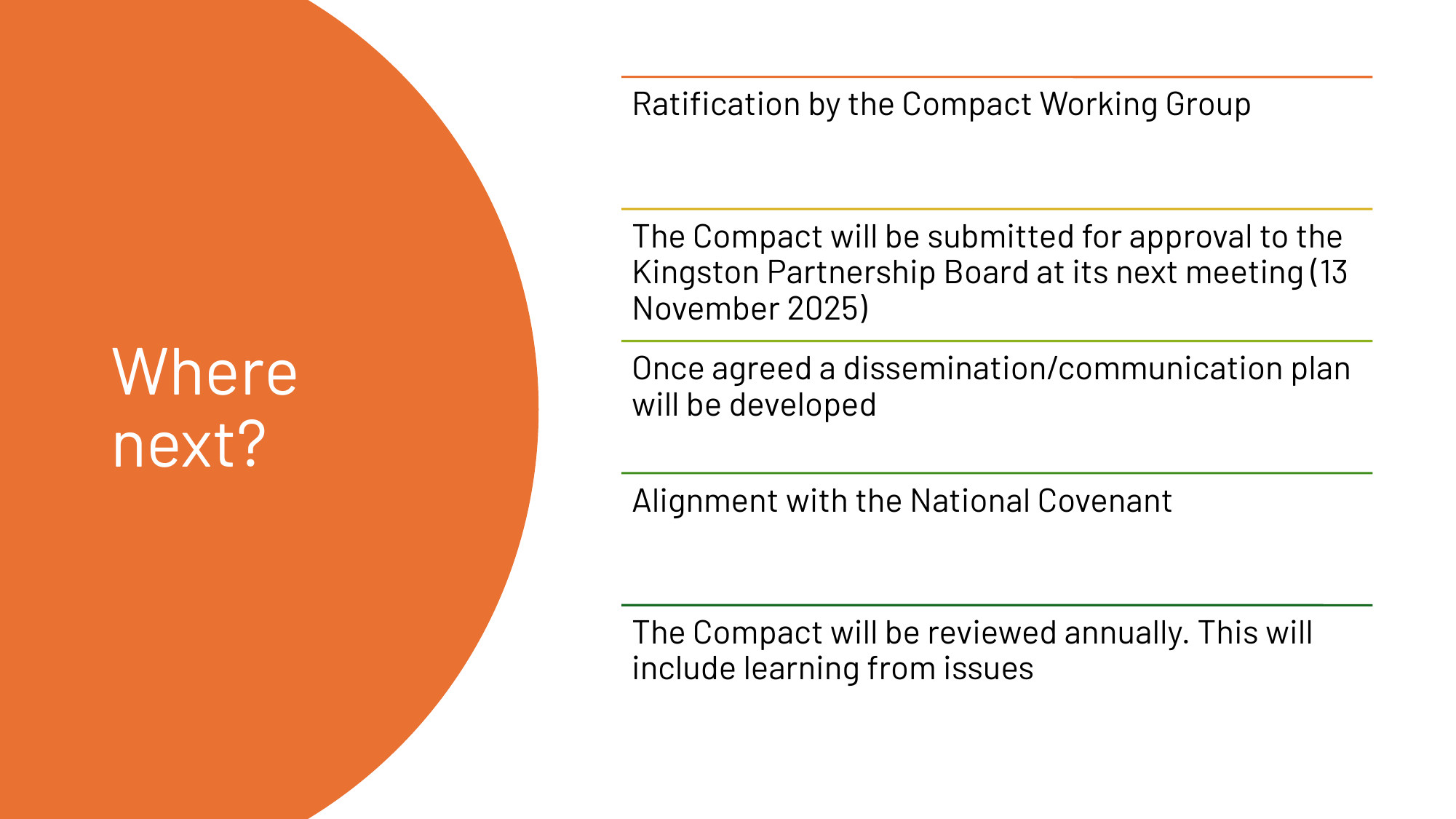

Ratification by the Compact Working Group
The Compact will be submitted for approval to the Kingston Partnership Board at its next meeting (13 November 2025)
Once agreed a dissemination/communication plan will be developed
Alignment with the National Covenant
The Compact will be reviewed annually. This will include learning from issues
# Where next?